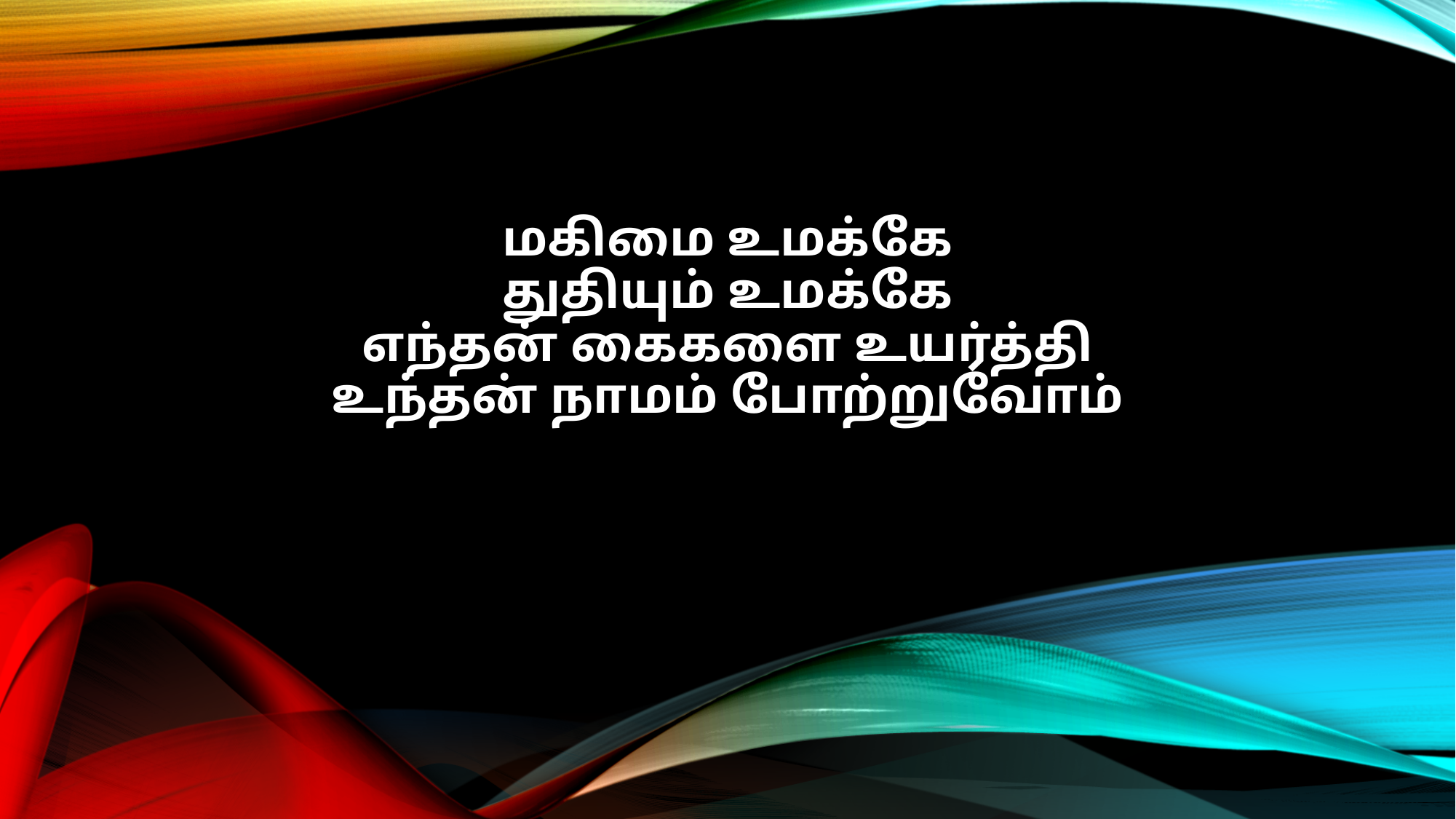

மகிமை உமக்கே
துதியும் உமக்கே
எந்தன் கைகளை உயர்த்தி
உந்தன் நாமம் போற்றுவோம்